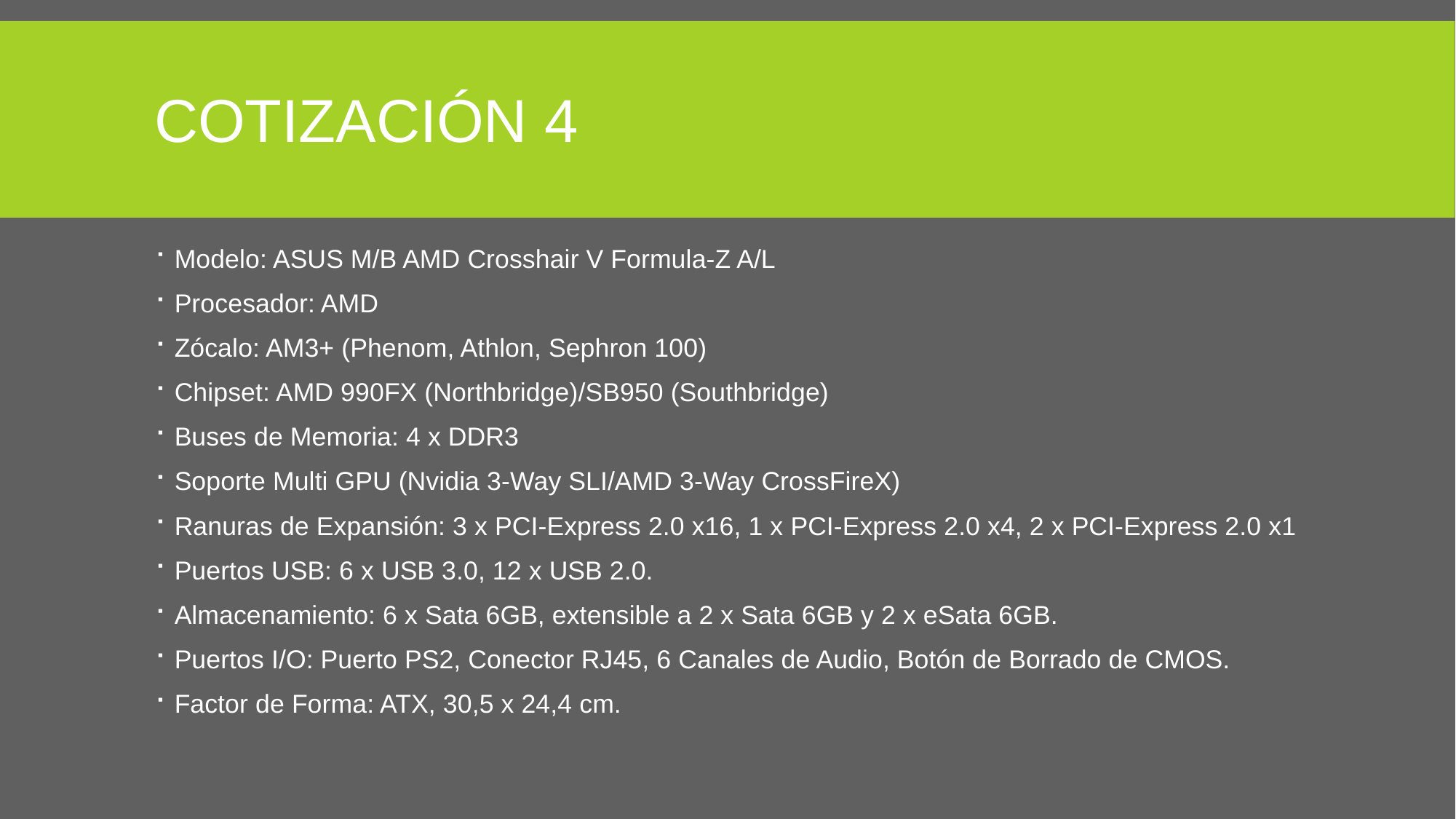

# Cotización 4
Modelo: ASUS M/B AMD Crosshair V Formula-Z A/L
Procesador: AMD
Zócalo: AM3+ (Phenom, Athlon, Sephron 100)
Chipset: AMD 990FX (Northbridge)/SB950 (Southbridge)
Buses de Memoria: 4 x DDR3
Soporte Multi GPU (Nvidia 3-Way SLI/AMD 3-Way CrossFireX)
Ranuras de Expansión: 3 x PCI-Express 2.0 x16, 1 x PCI-Express 2.0 x4, 2 x PCI-Express 2.0 x1
Puertos USB: 6 x USB 3.0, 12 x USB 2.0.
Almacenamiento: 6 x Sata 6GB, extensible a 2 x Sata 6GB y 2 x eSata 6GB.
Puertos I/O: Puerto PS2, Conector RJ45, 6 Canales de Audio, Botón de Borrado de CMOS.
Factor de Forma: ATX, 30,5 x 24,4 cm.